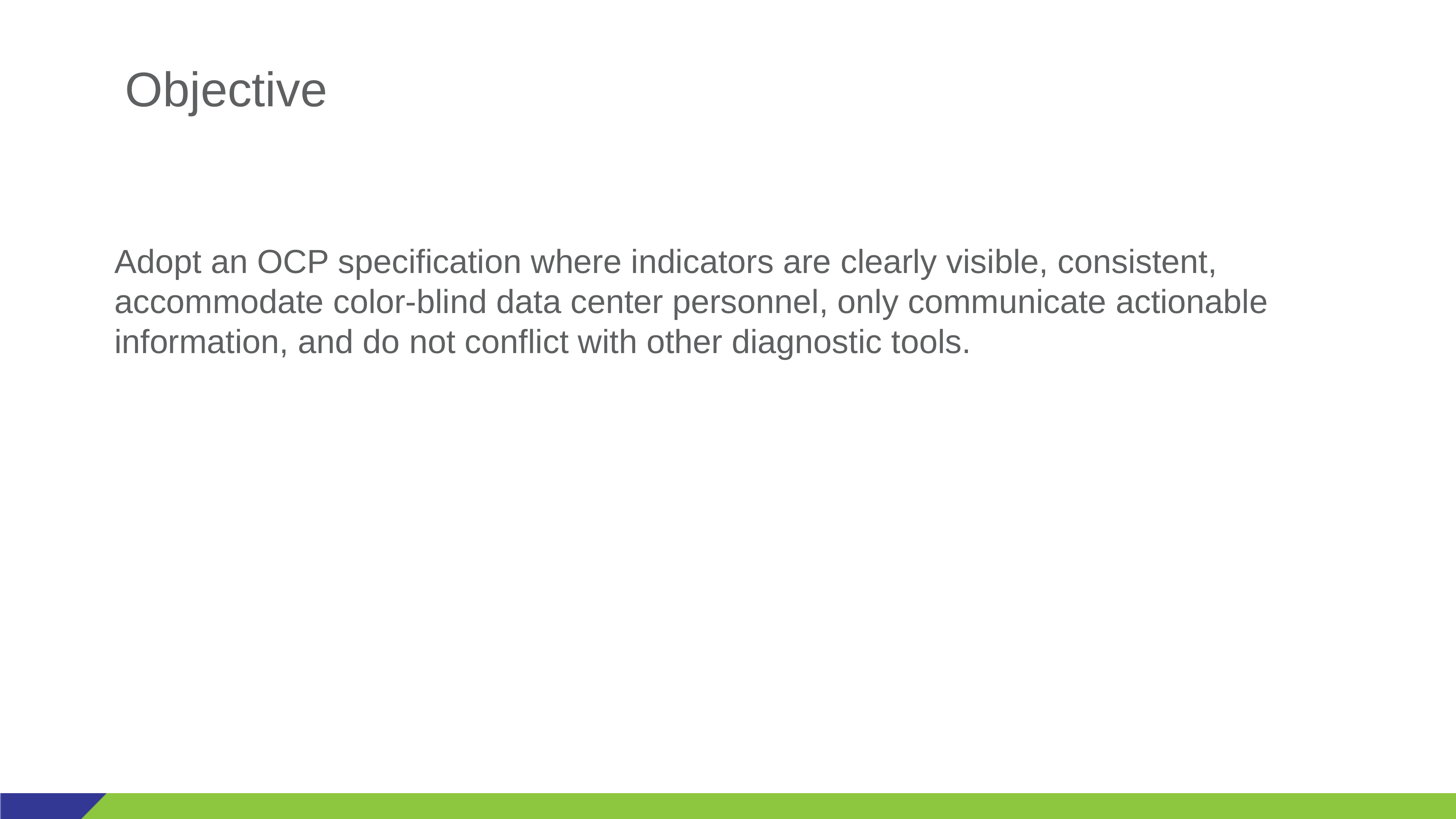

Objective
Adopt an OCP specification where indicators are clearly visible, consistent, accommodate color-blind data center personnel, only communicate actionable information, and do not conflict with other diagnostic tools.